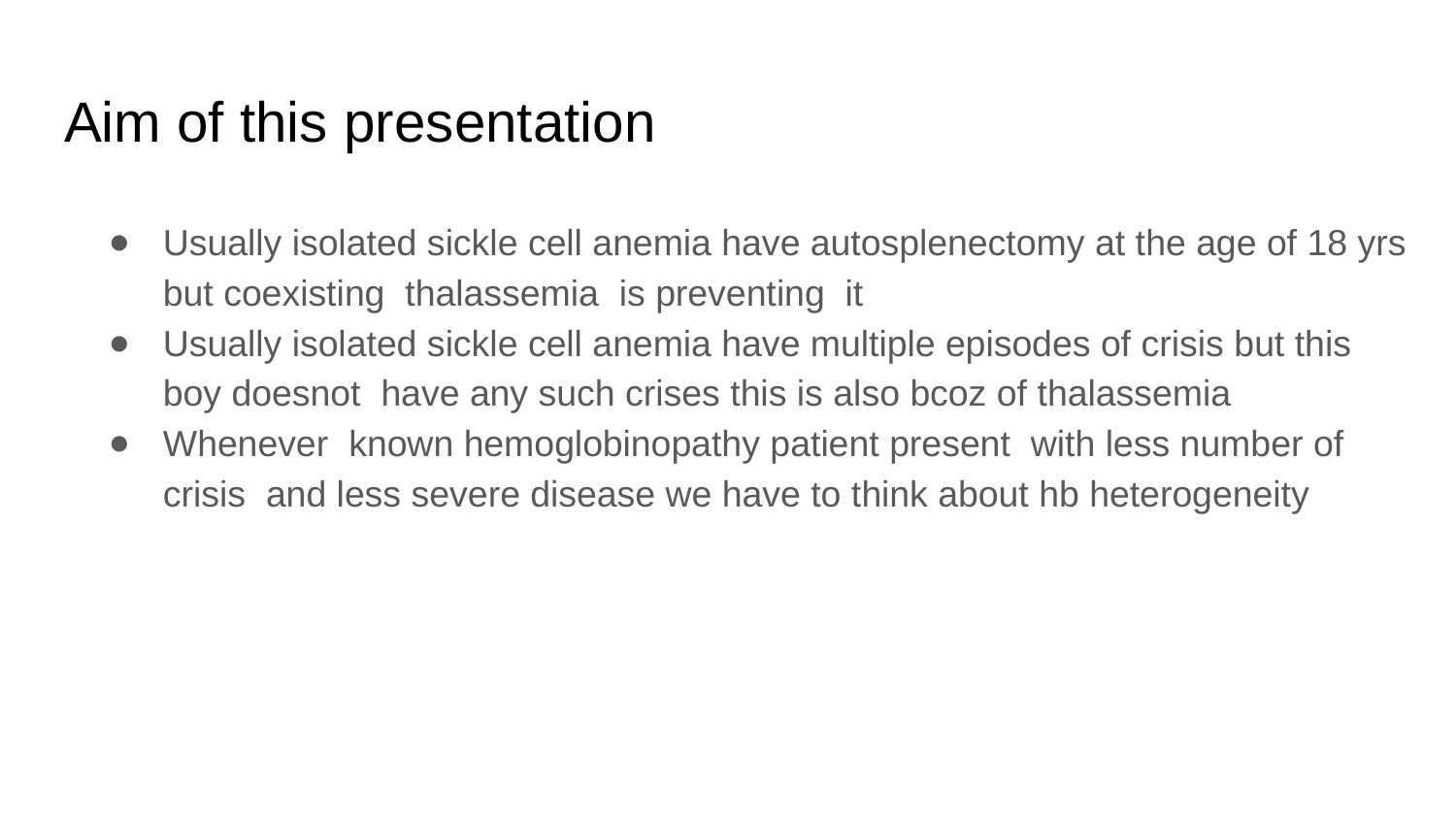

# Aim of this presentation
Usually isolated sickle cell anemia have autosplenectomy at the age of 18 yrs but coexisting  thalassemia  is preventing  it
Usually isolated sickle cell anemia have multiple episodes of crisis but this boy doesnot  have any such crises this is also bcoz of thalassemia
Whenever  known hemoglobinopathy patient present  with less number of crisis  and less severe disease we have to think about hb heterogeneity